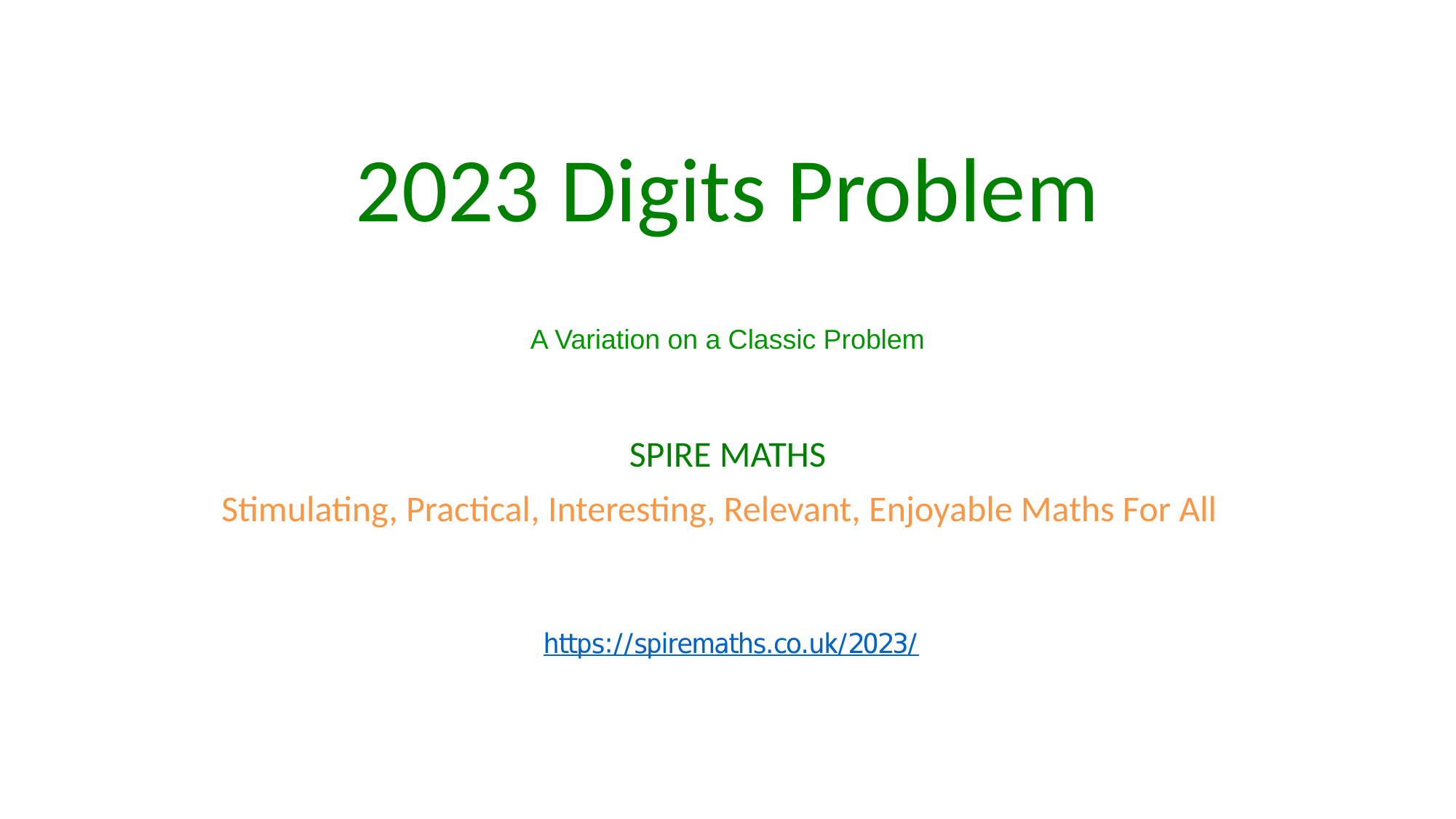

# 2023 Digits Problem
A Variation on a Classic Problem
SPIRE MATHS
Stimulating, Practical, Interesting, Relevant, Enjoyable Maths For All
https://spiremaths.co.uk/2023/